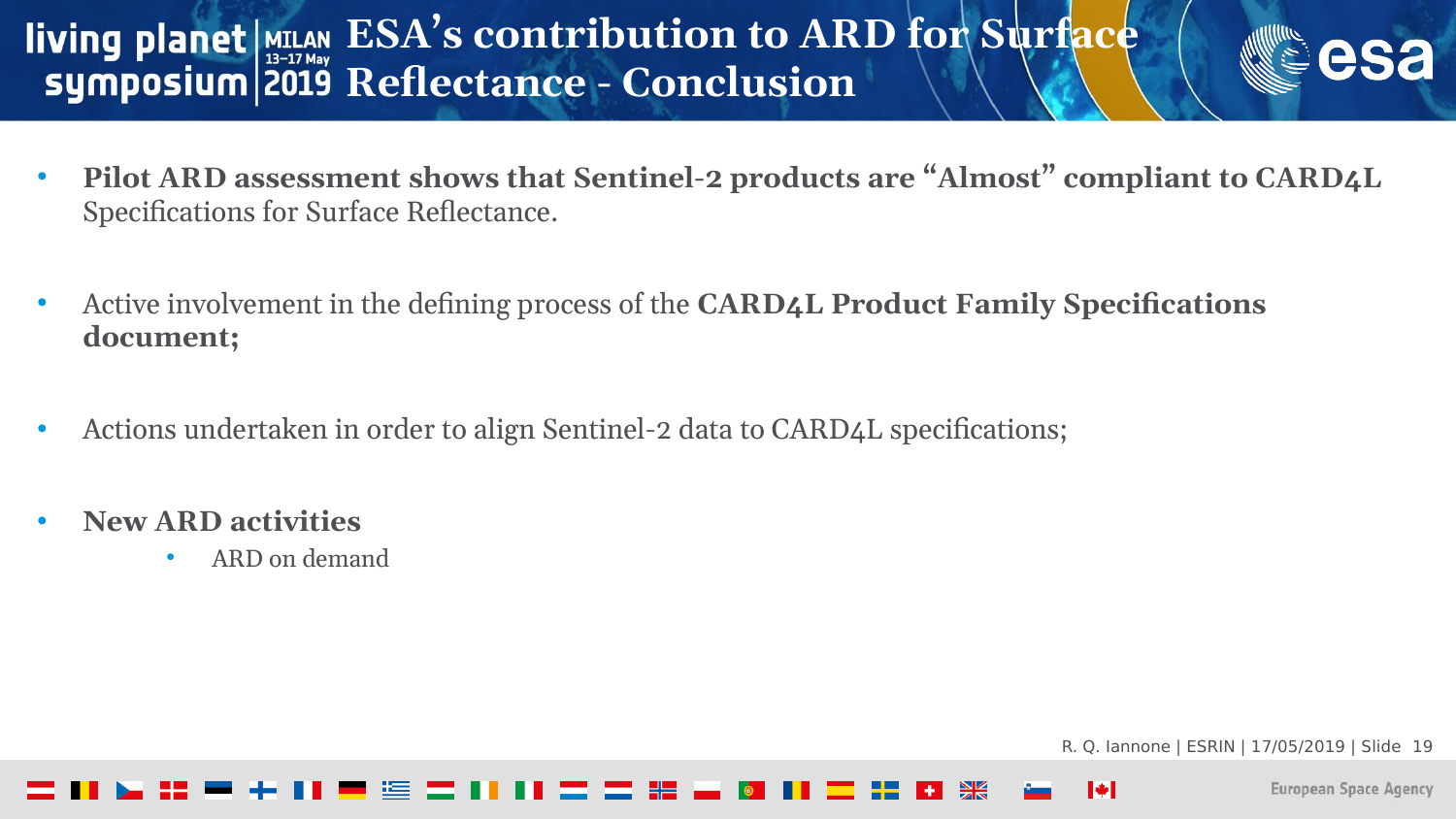

ESA’s contribution to ARD for Surface Reflectance - Conclusion
Pilot ARD assessment shows that Sentinel-2 products are “Almost” compliant to CARD4L Specifications for Surface Reflectance.

Active involvement in the defining process of the CARD4L Product Family Specifications document;

Actions undertaken in order to align Sentinel-2 data to CARD4L specifications;

New ARD activities
ARD on demand